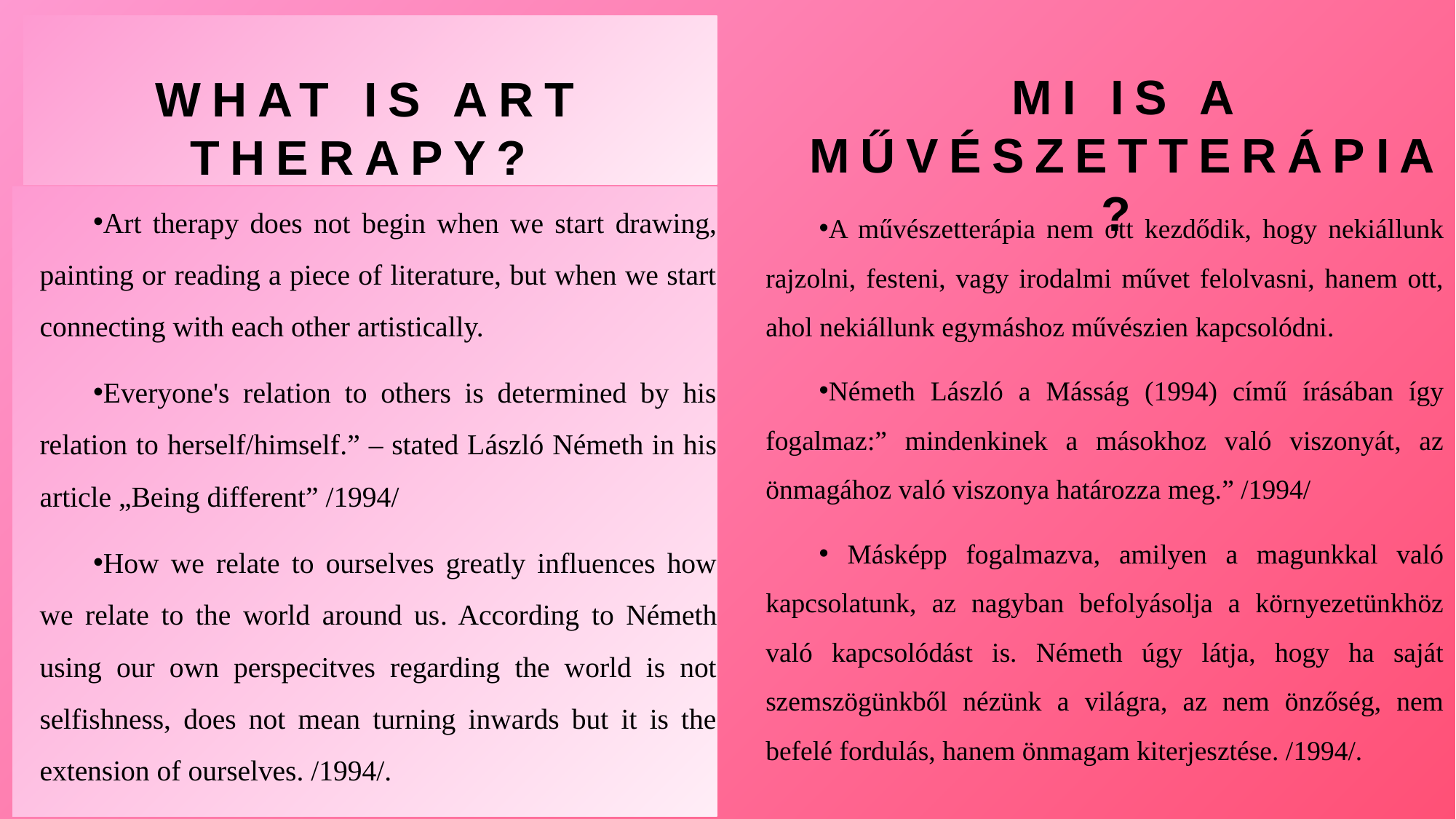

# What is Art Therapy?
Mi is a művészetterápia?
Art therapy does not begin when we start drawing, painting or reading a piece of literature, but when we start connecting with each other artistically.
Everyone's relation to others is determined by his relation to herself/himself.” – stated László Németh in his article „Being different” /1994/
How we relate to ourselves greatly influences how we relate to the world around us. According to Németh using our own perspecitves regarding the world is not selfishness, does not mean turning inwards but it is the extension of ourselves. /1994/.

A művészetterápia nem ott kezdődik, hogy nekiállunk rajzolni, festeni, vagy irodalmi művet felolvasni, hanem ott, ahol nekiállunk egymáshoz művészien kapcsolódni.
Németh László a Másság (1994) című írásában így fogalmaz:” mindenkinek a másokhoz való viszonyát, az önmagához való viszonya határozza meg.” /1994/
 Másképp fogalmazva, amilyen a magunkkal való kapcsolatunk, az nagyban befolyásolja a környezetünkhöz való kapcsolódást is. Németh úgy látja, hogy ha saját szemszögünkből nézünk a világra, az nem önzőség, nem befelé fordulás, hanem önmagam kiterjesztése. /1994/.